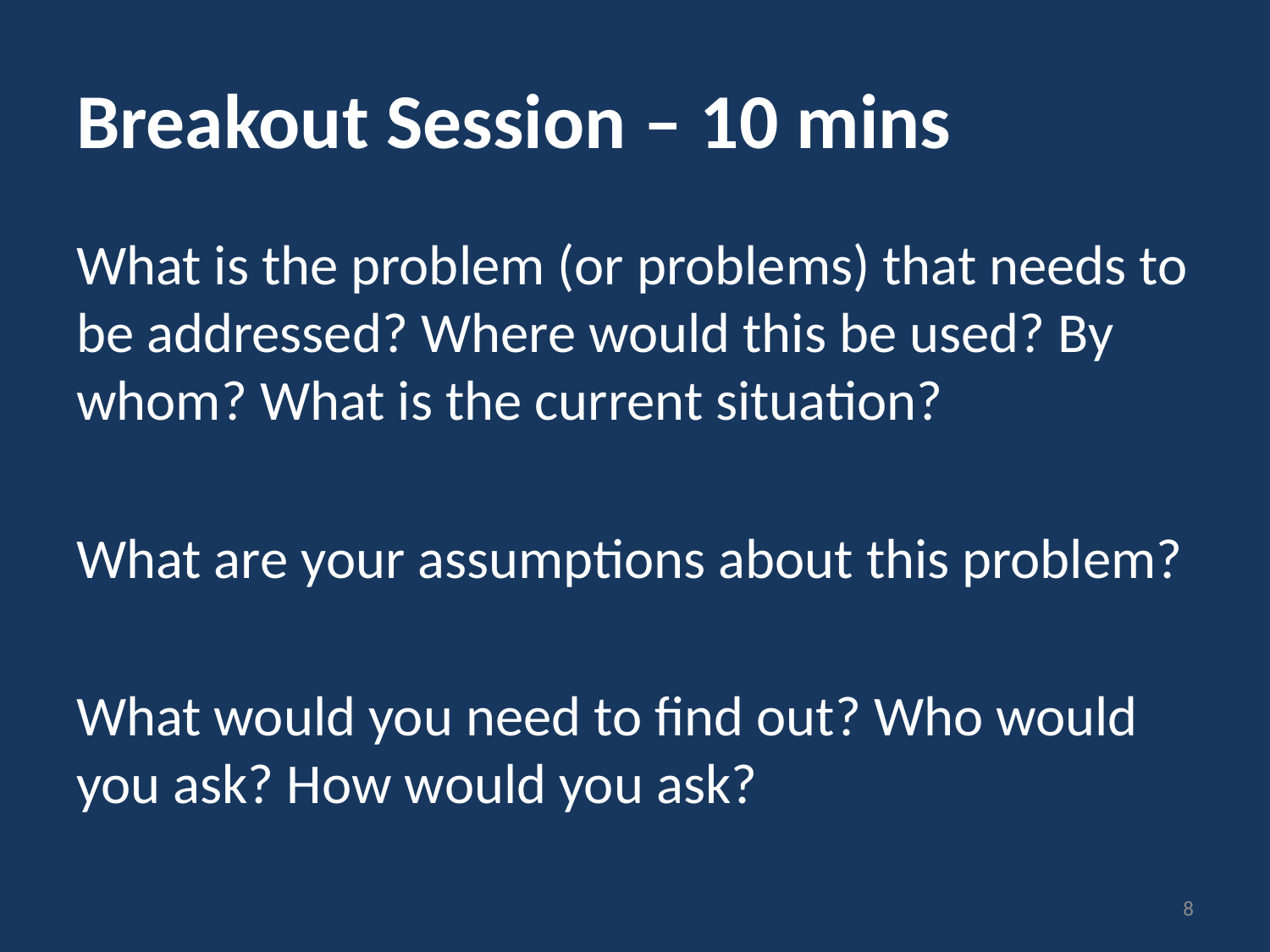

# Breakout Session – 10 mins
What is the problem (or problems) that needs to be addressed? Where would this be used? By whom? What is the current situation?

What are your assumptions about this problem?

What would you need to find out? Who would you ask? How would you ask?
8